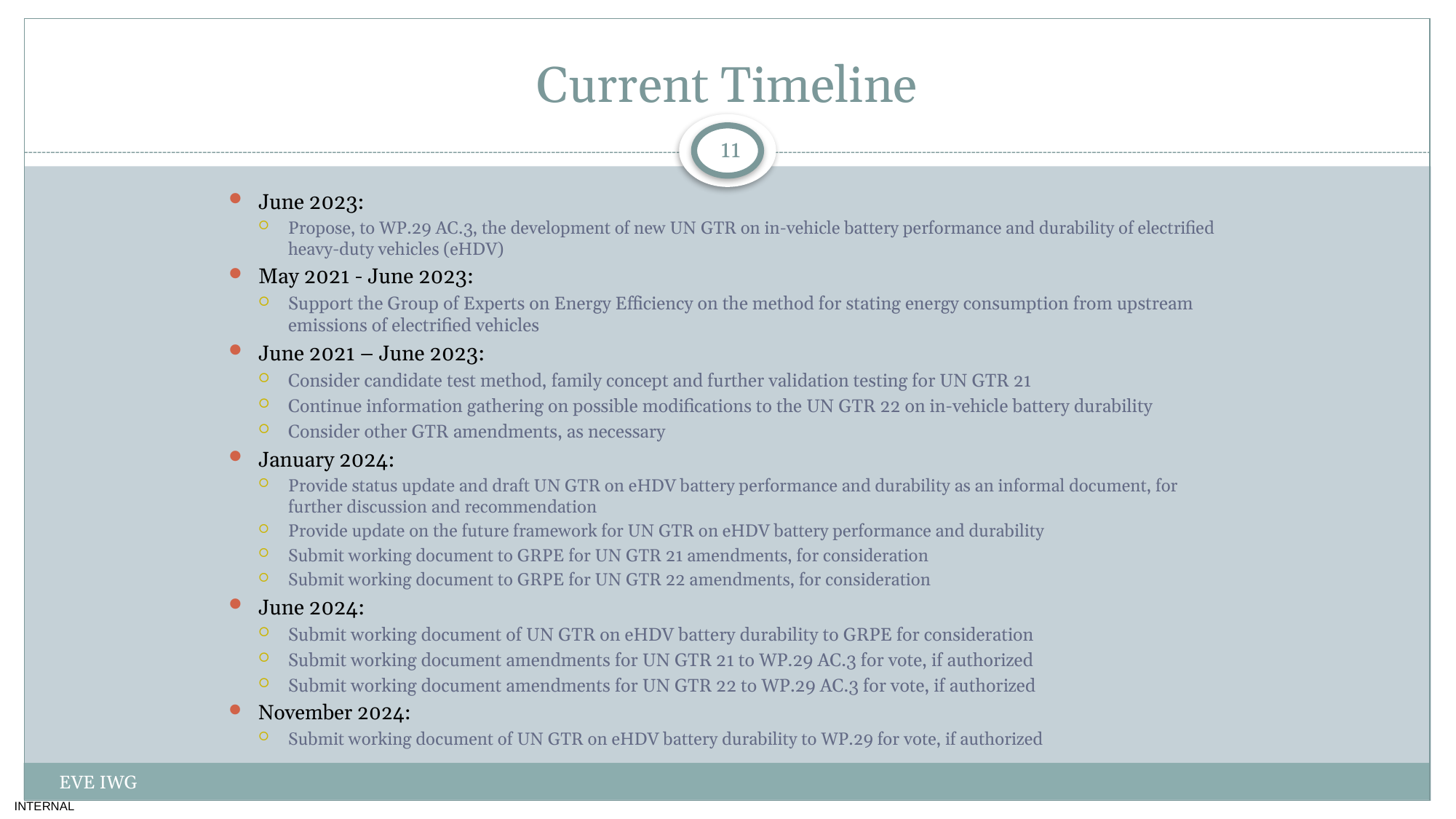

# Current Timeline
11
June 2023:
Propose, to WP.29 AC.3, the development of new UN GTR on in-vehicle battery performance and durability of electrified heavy-duty vehicles (eHDV)
May 2021 - June 2023:
Support the Group of Experts on Energy Efficiency on the method for stating energy consumption from upstream emissions of electrified vehicles
June 2021 – June 2023:
Consider candidate test method, family concept and further validation testing for UN GTR 21
Continue information gathering on possible modifications to the UN GTR 22 on in-vehicle battery durability
Consider other GTR amendments, as necessary
January 2024:
Provide status update and draft UN GTR on eHDV battery performance and durability as an informal document, for further discussion and recommendation
Provide update on the future framework for UN GTR on eHDV battery performance and durability
Submit working document to GRPE for UN GTR 21 amendments, for consideration
Submit working document to GRPE for UN GTR 22 amendments, for consideration
June 2024:
Submit working document of UN GTR on eHDV battery durability to GRPE for consideration
Submit working document amendments for UN GTR 21 to WP.29 AC.3 for vote, if authorized
Submit working document amendments for UN GTR 22 to WP.29 AC.3 for vote, if authorized
November 2024:
Submit working document of UN GTR on eHDV battery durability to WP.29 for vote, if authorized
EVE IWG